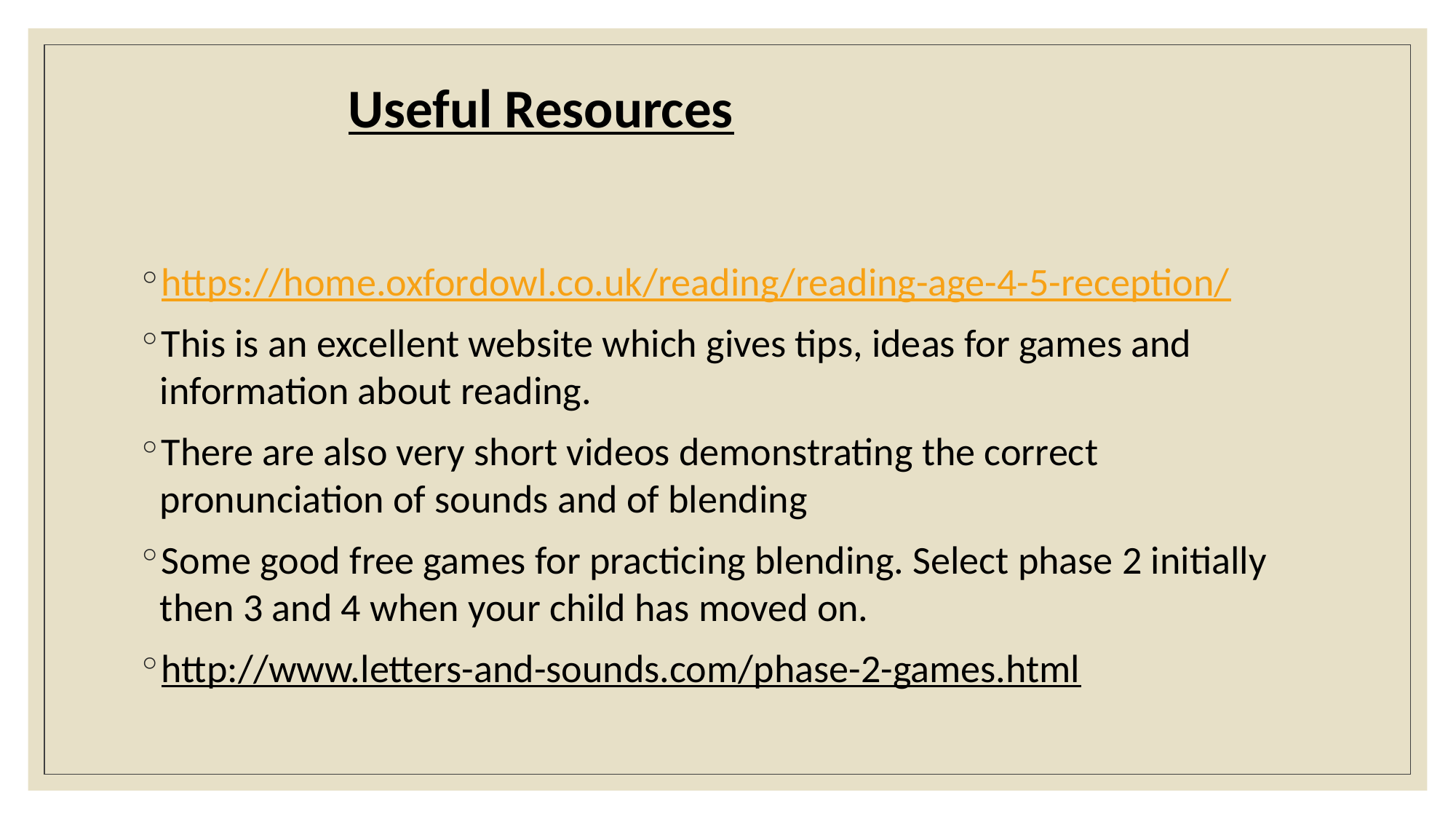

Useful Resources
#
https://home.oxfordowl.co.uk/reading/reading-age-4-5-reception/
This is an excellent website which gives tips, ideas for games and information about reading.
There are also very short videos demonstrating the correct pronunciation of sounds and of blending
Some good free games for practicing blending. Select phase 2 initially then 3 and 4 when your child has moved on.
http://www.letters-and-sounds.com/phase-2-games.html